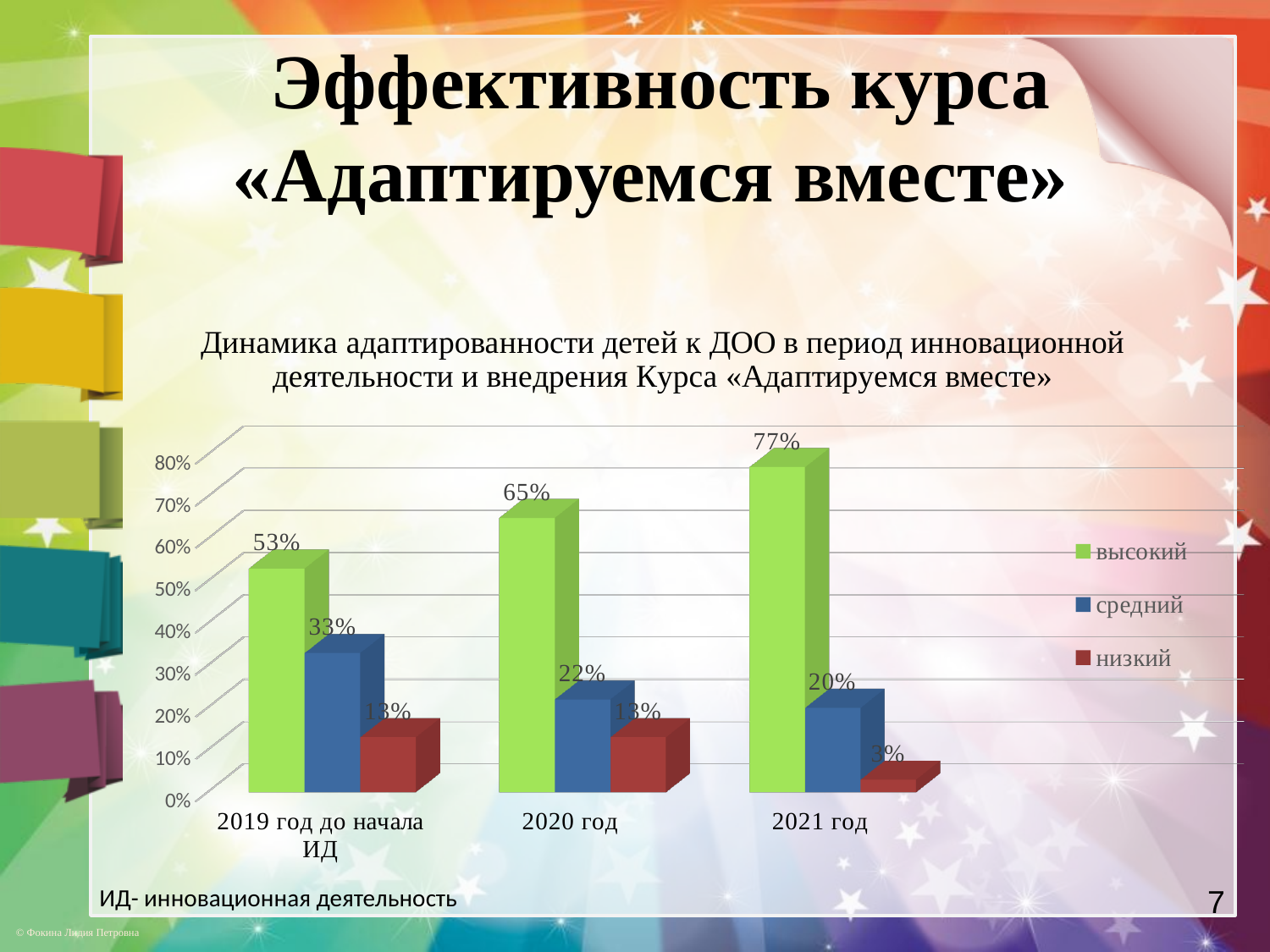

# Эффективность курса «Адаптируемся вместе»

[unsupported chart]

ИД- инновационная деятельность
7